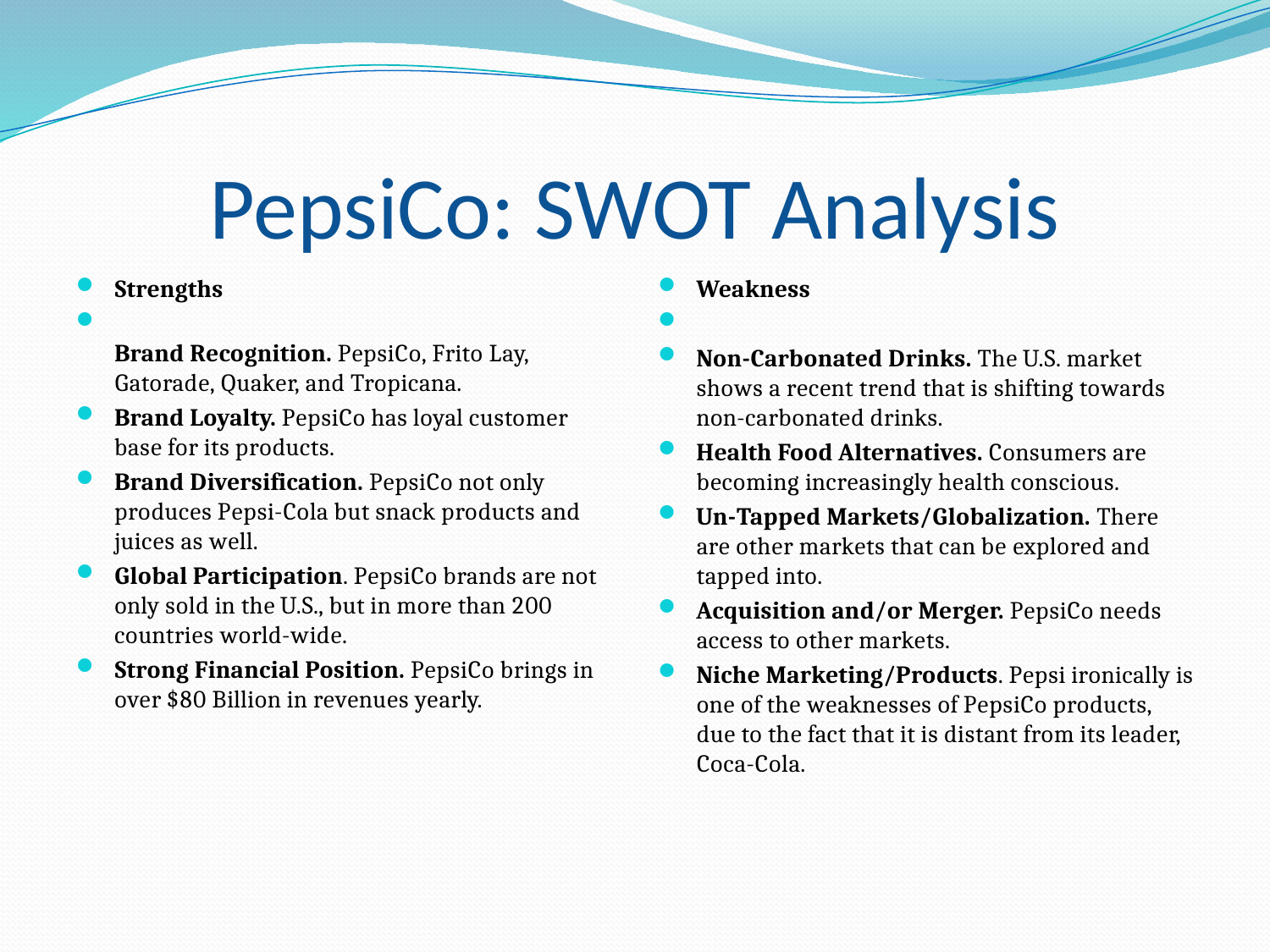

# PepsiCo: SWOT Analysis
Strengths
Brand Recognition. PepsiCo, Frito Lay, Gatorade, Quaker, and Tropicana.
Brand Loyalty. PepsiCo has loyal customer base for its products.
Brand Diversification. PepsiCo not only produces Pepsi-Cola but snack products and juices as well.
Global Participation. PepsiCo brands are not only sold in the U.S., but in more than 200 countries world-wide.
Strong Financial Position. PepsiCo brings in over $80 Billion in revenues yearly.

Weakness

Non-Carbonated Drinks. The U.S. market shows a recent trend that is shifting towards non-carbonated drinks.
Health Food Alternatives. Consumers are becoming increasingly health conscious.
Un-Tapped Markets/Globalization. There are other markets that can be explored and tapped into.
Acquisition and/or Merger. PepsiCo needs access to other markets.
Niche Marketing/Products. Pepsi ironically is one of the weaknesses of PepsiCo products, due to the fact that it is distant from its leader, Coca-Cola.